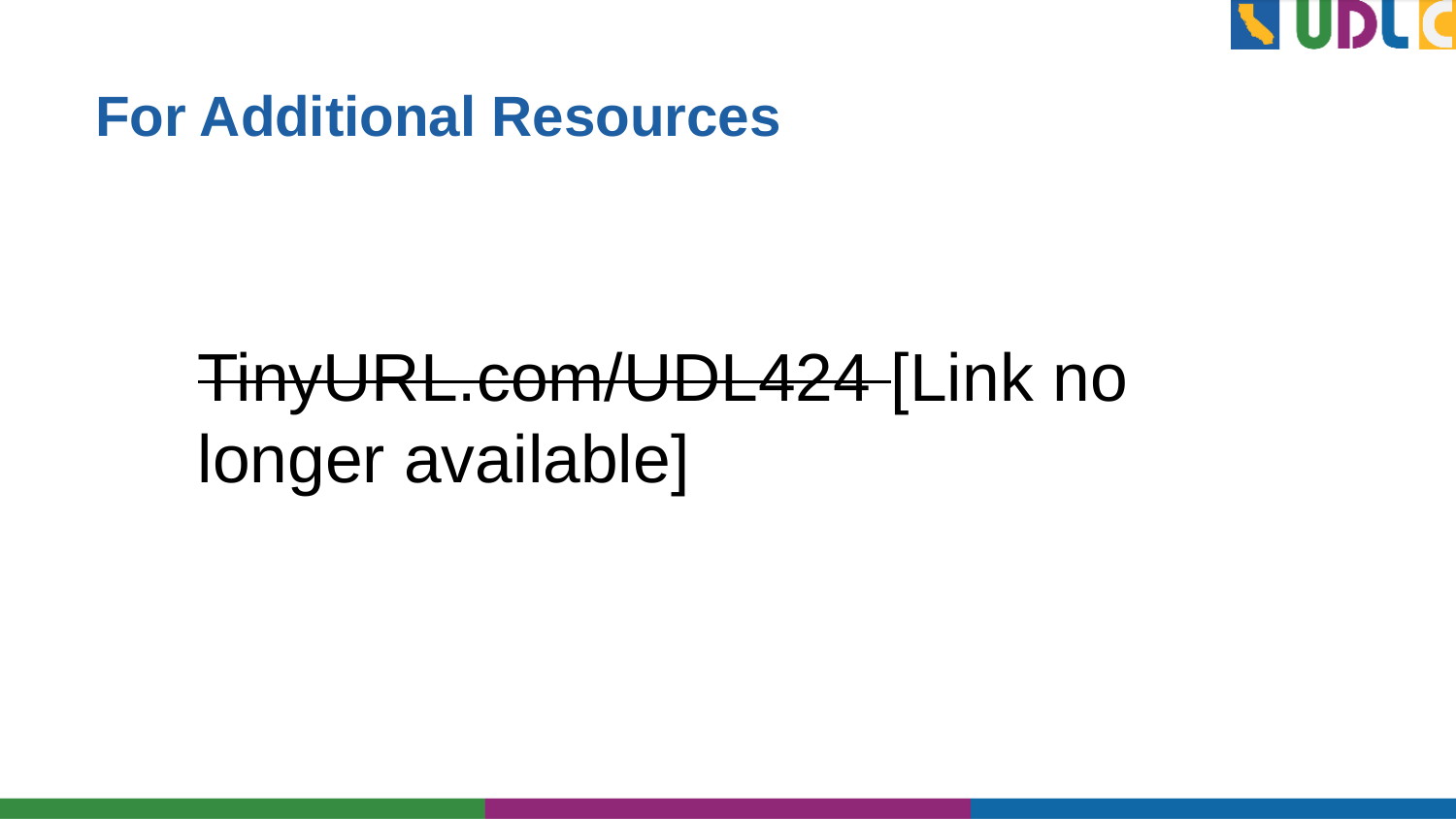

# For Additional Resources
TinyURL.com/UDL424 [Link no longer available]